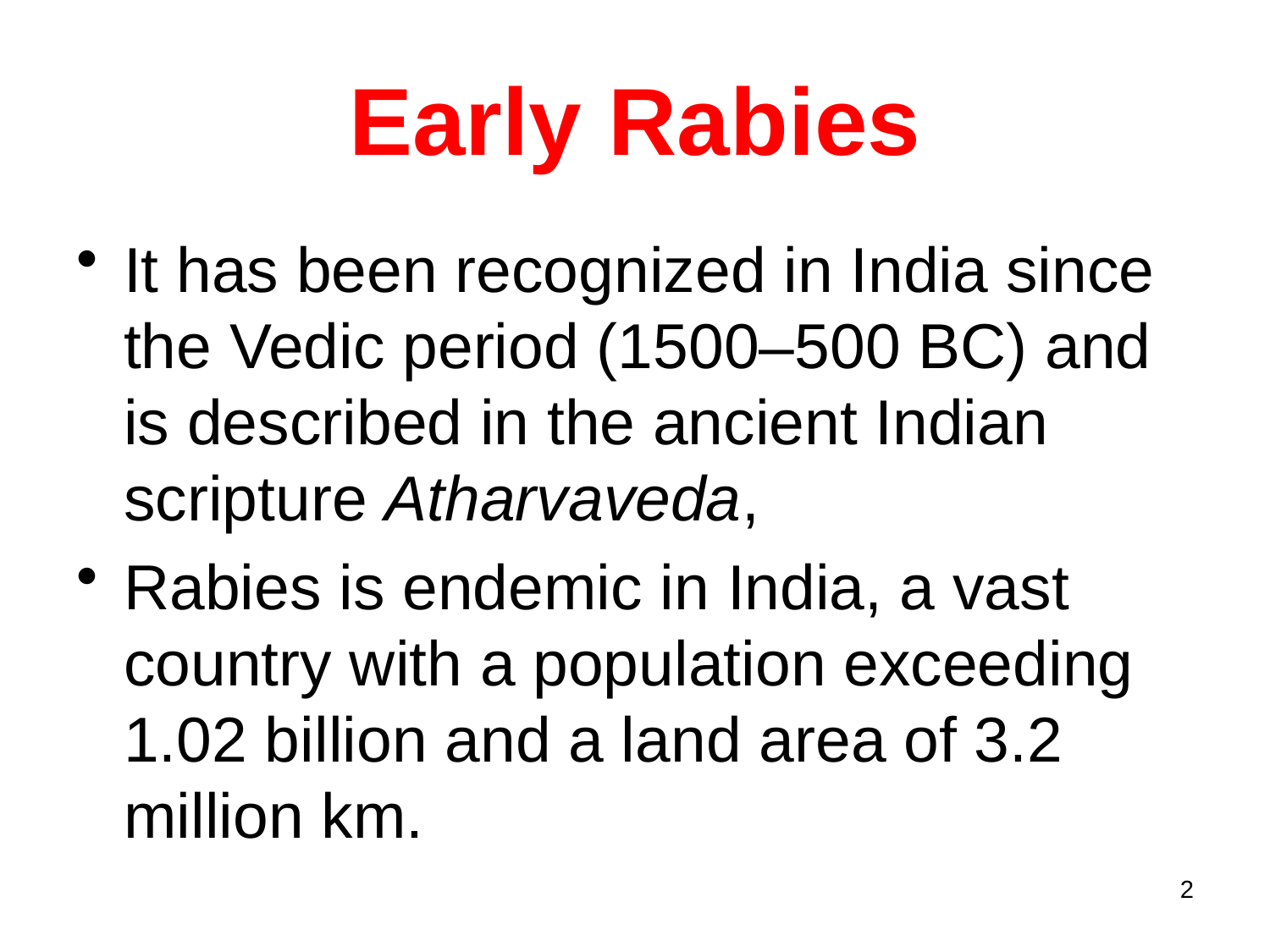

# Early Rabies
It has been recognized in India since the Vedic period (1500–500 BC) and is described in the ancient Indian scripture Atharvaveda,
Rabies is endemic in India, a vast country with a population exceeding 1.02 billion and a land area of 3.2 million km.

2